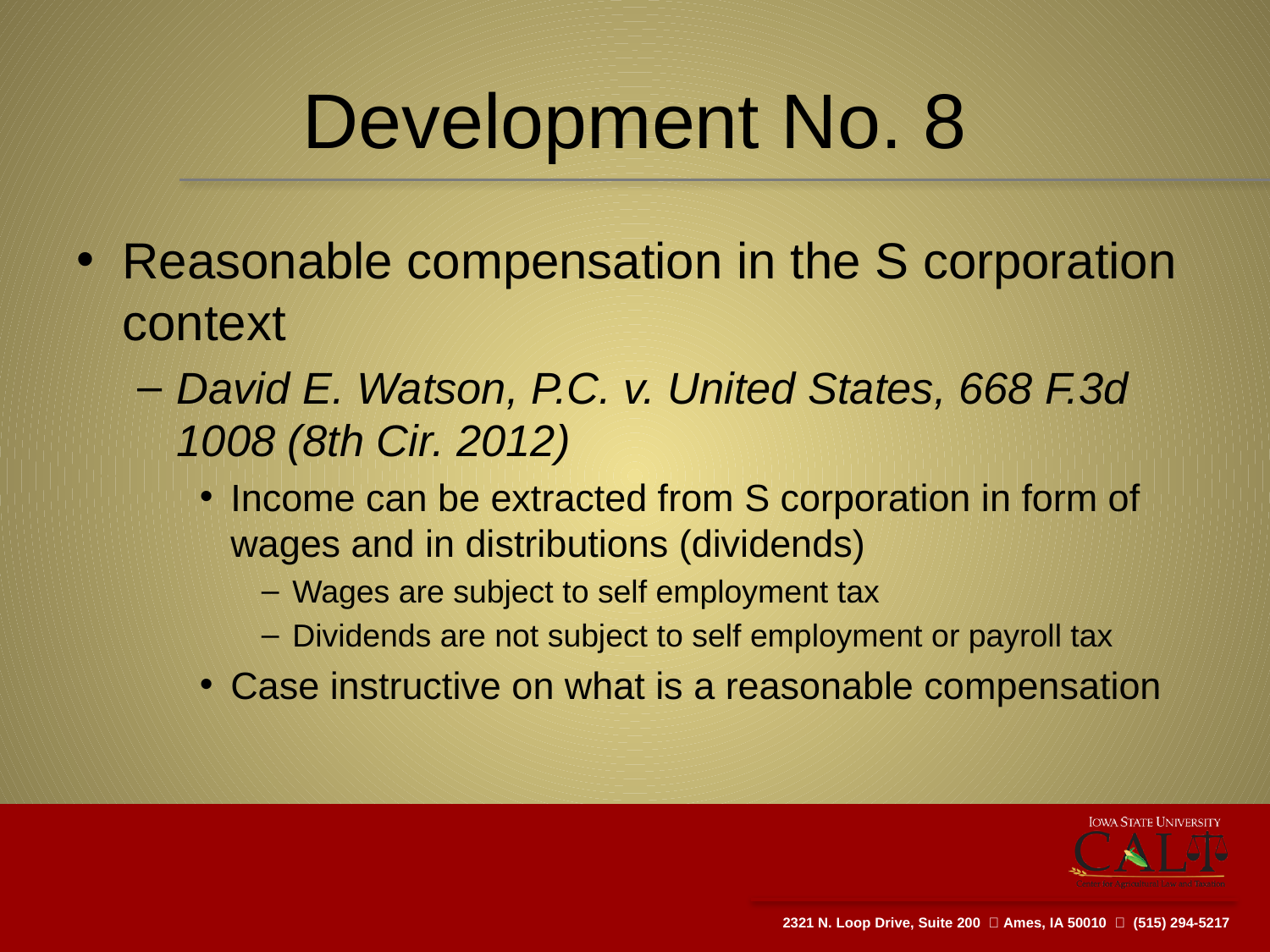

# Development No. 8
Reasonable compensation in the S corporation context
David E. Watson, P.C. v. United States, 668 F.3d 1008 (8th Cir. 2012)
Income can be extracted from S corporation in form of wages and in distributions (dividends)
Wages are subject to self employment tax
Dividends are not subject to self employment or payroll tax
Case instructive on what is a reasonable compensation